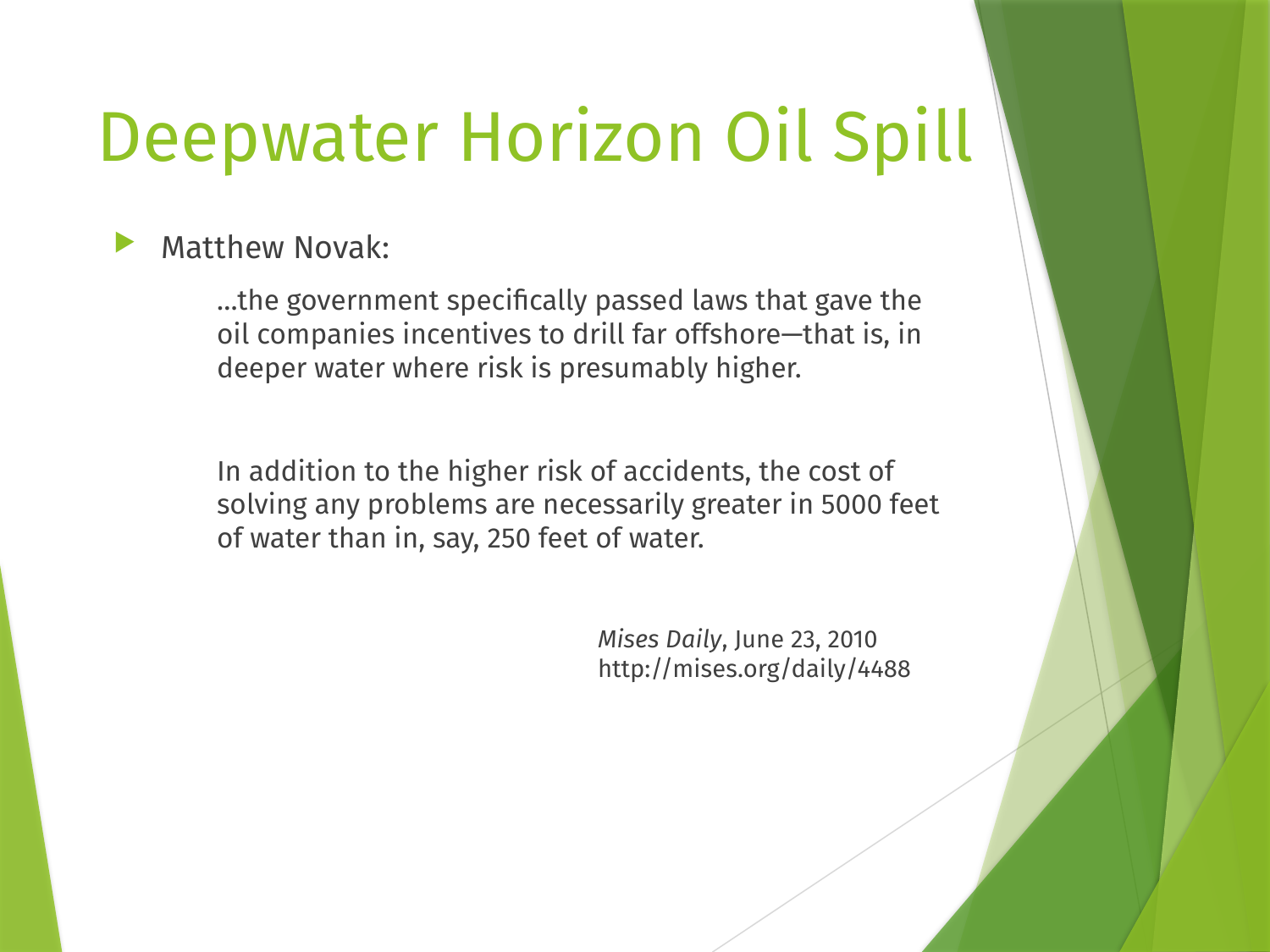

# Deepwater Horizon Oil Spill
Matthew Novak:
	…the government specifically passed laws that gave the oil companies incentives to drill far offshore—that is, in deeper water where risk is presumably higher.

	In addition to the higher risk of accidents, the cost of solving any problems are necessarily greater in 5000 feet of water than in, say, 250 feet of water.

				Mises Daily, June 23, 2010
			http://mises.org/daily/4488